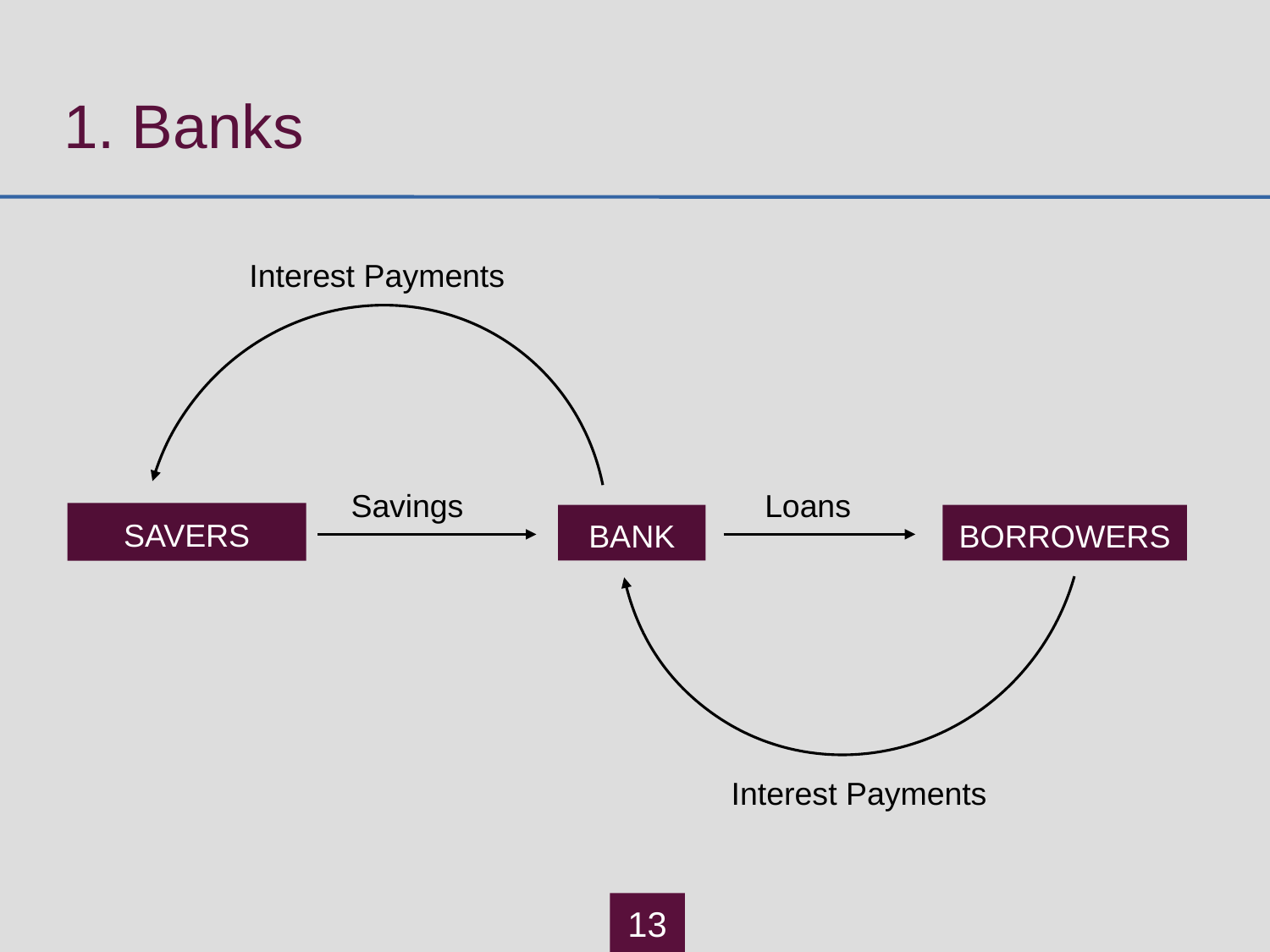

# 1. Banks
Interest Payments

Savings
Loans
SAVERS
BANK
BORROWERS
Interest Payments
13